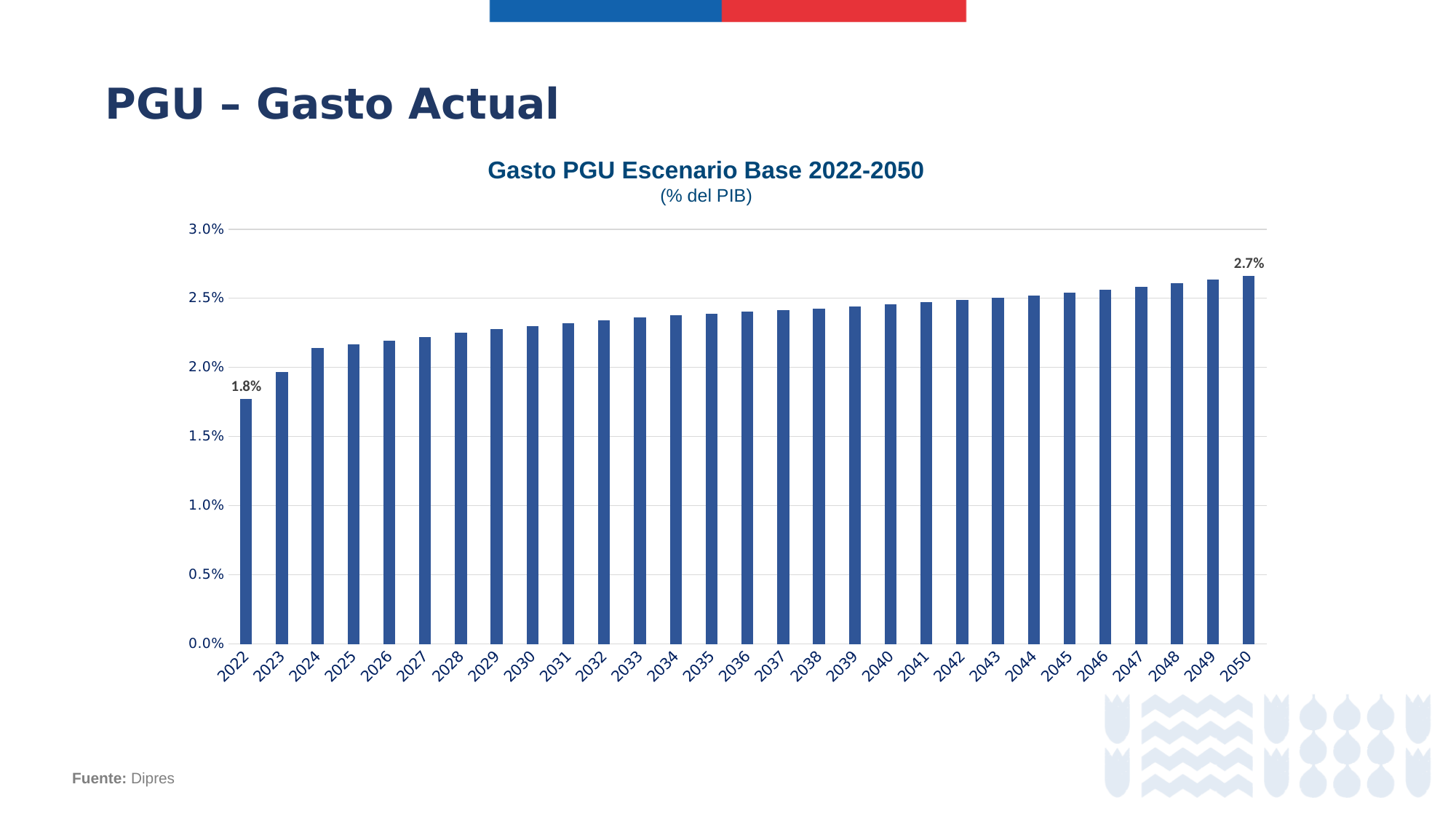

PGU – Gasto Actual
Gasto PGU Escenario Base 2022-2050
(% del PIB)

### Chart

| Category |  |
|---|---|
| 2022 | 0.0176881112810018 |
| 2023 | 0.019661515492882437 |
| 2024 | 0.021368117495160044 |
| 2025 | 0.02161983166793162 |
| 2026 | 0.021881537433020626 |
| 2027 | 0.022181491835209538 |
| 2028 | 0.022482009369468193 |
| 2029 | 0.022743157189472018 |
| 2030 | 0.02297574326266327 |
| 2031 | 0.023164639407969312 |
| 2032 | 0.02336811958311924 |
| 2033 | 0.023574611951500336 |
| 2034 | 0.02375849399435987 |
| 2035 | 0.023863310497920984 |
| 2036 | 0.02398312011101252 |
| 2037 | 0.024097235136828914 |
| 2038 | 0.024225112748614917 |
| 2039 | 0.024366933737131526 |
| 2040 | 0.0245228002832404 |
| 2041 | 0.024668227817428678 |
| 2042 | 0.024832941195220642 |
| 2043 | 0.025003025171717888 |
| 2044 | 0.025174758971549607 |
| 2045 | 0.025361369077779604 |
| 2046 | 0.02557583340700737 |
| 2047 | 0.02582576103461743 |
| 2048 | 0.026073497463949432 |
| 2049 | 0.026329560801295022 |
| 2050 | 0.02660681419326914 |
Fuente: Dipres